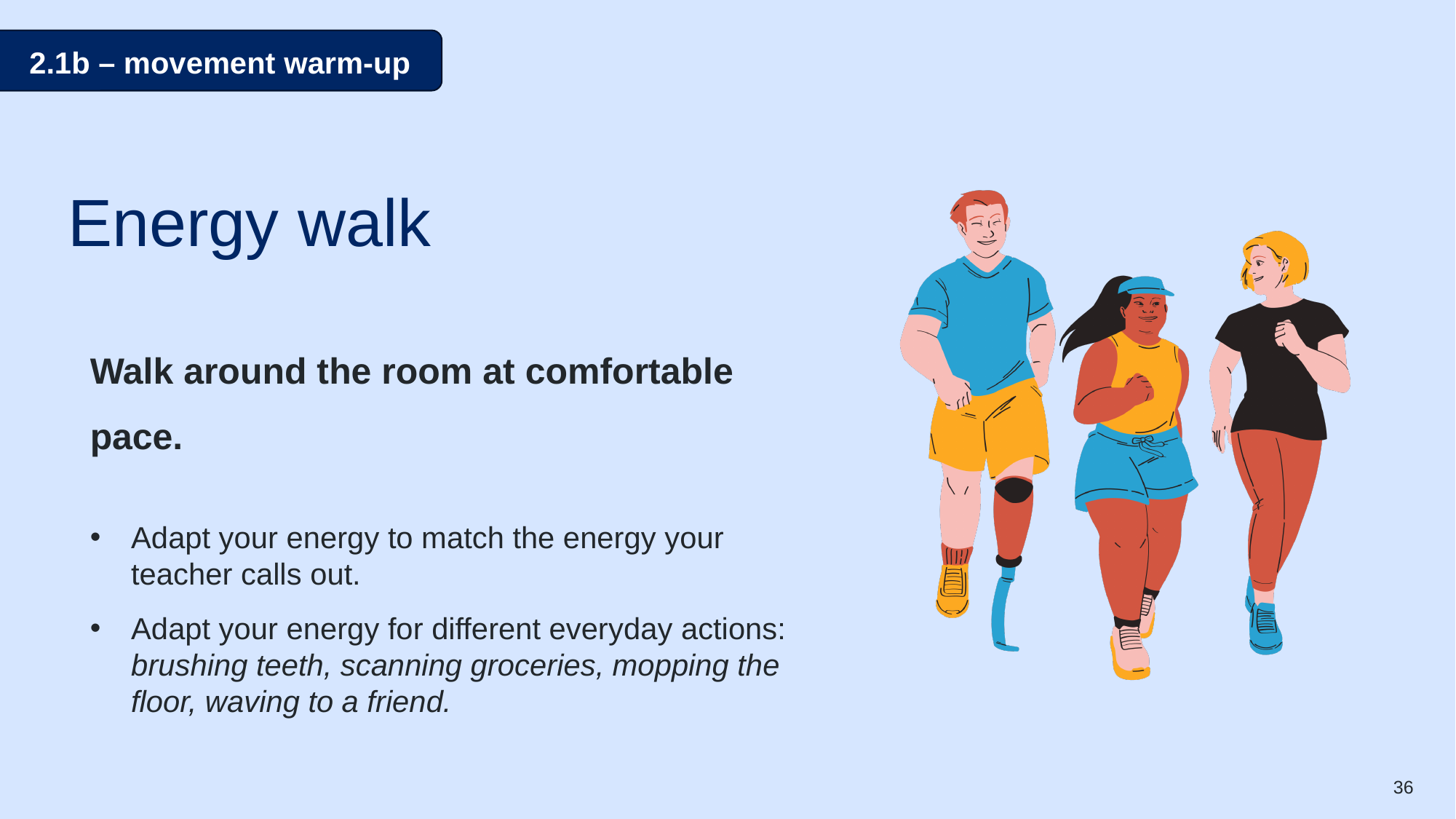

2.1b – movement warm-up
Energy walk

Walk around the room at comfortable pace.
Adapt your energy to match the energy your teacher calls out.
Adapt your energy for different everyday actions: brushing teeth, scanning groceries, mopping the floor, waving to a friend.

36